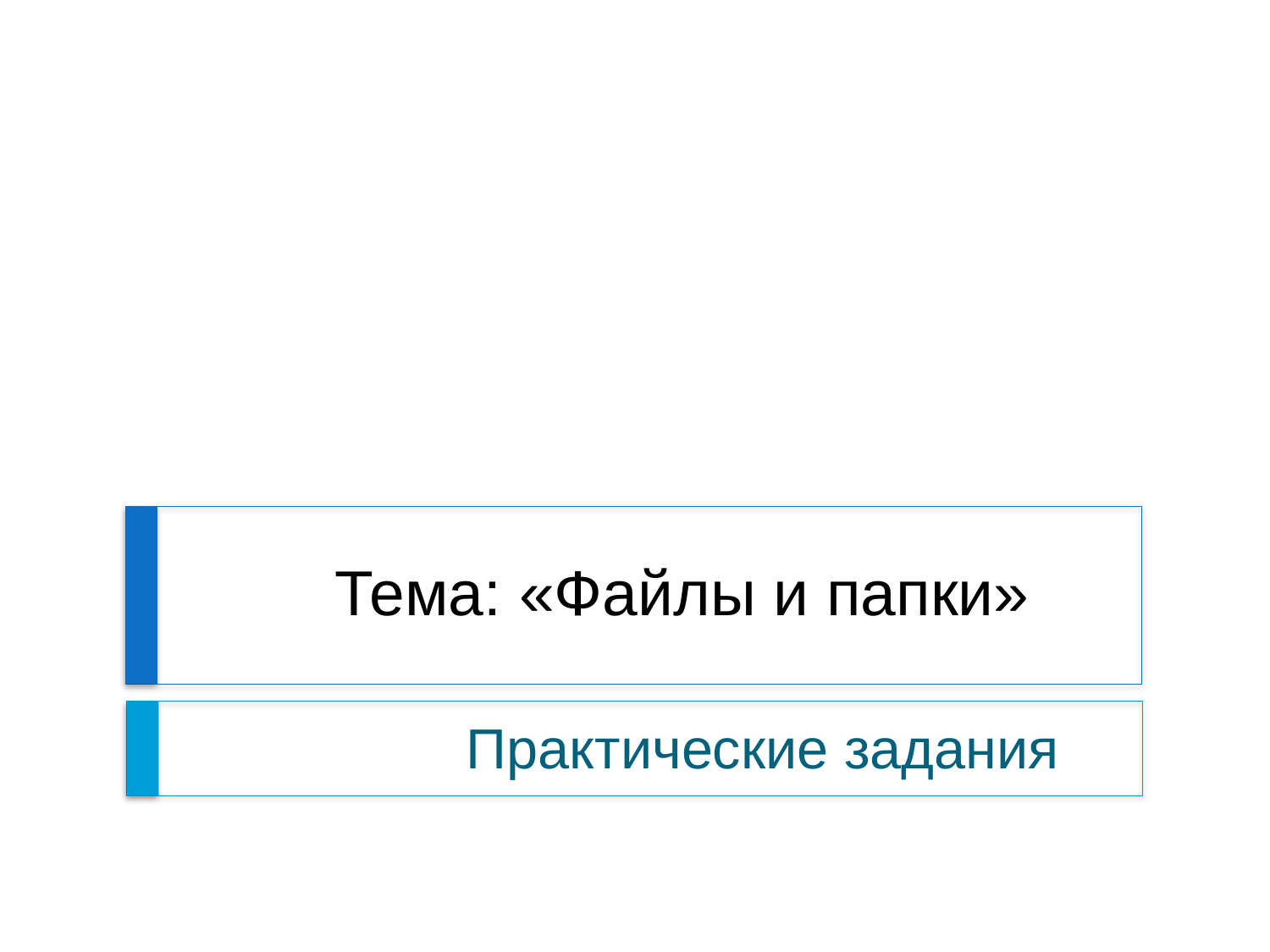

# Тема: «Файлы и папки»
Практические задания